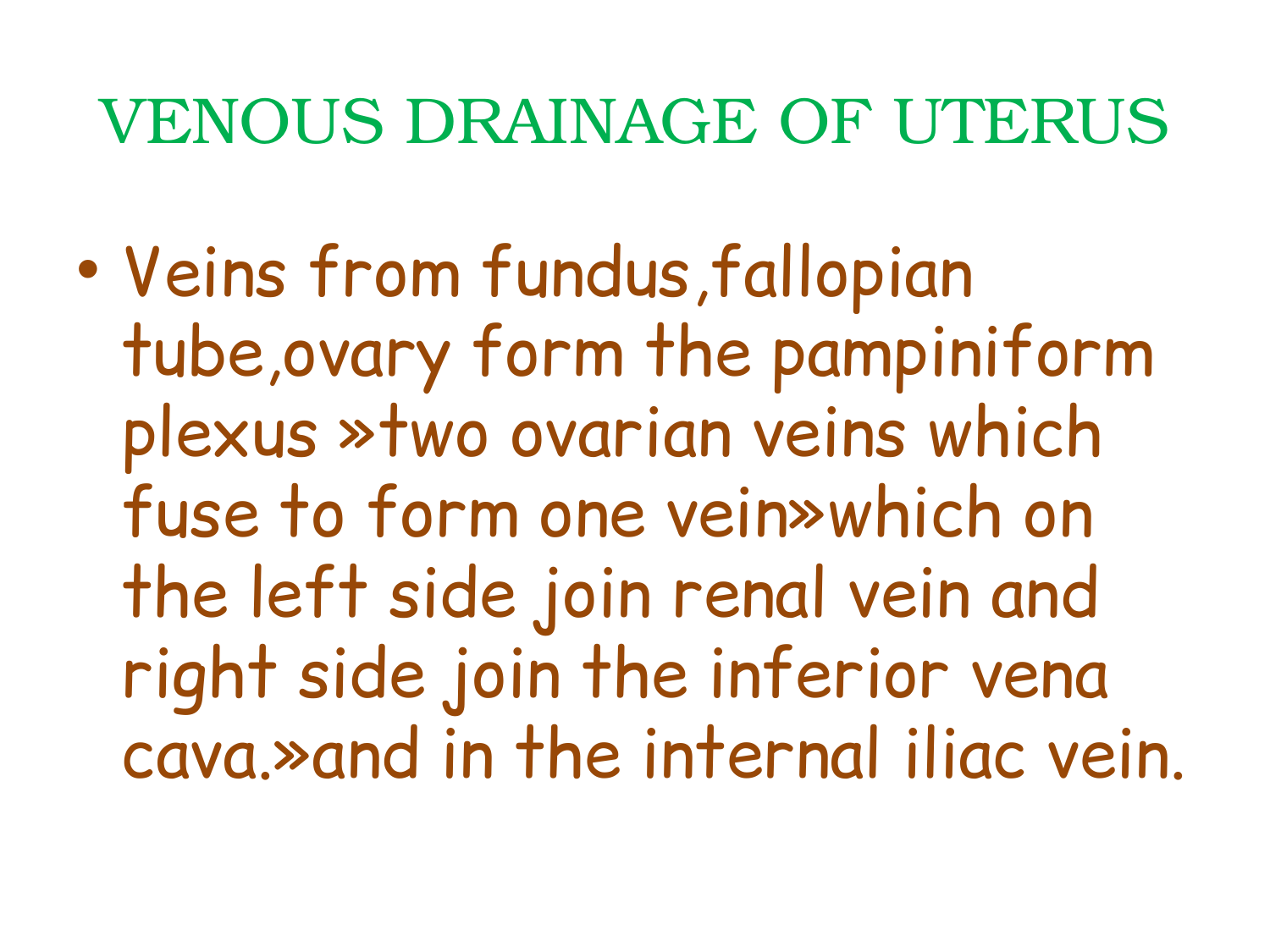

# VENOUS DRAINAGE OF UTERUS
Veins from fundus,fallopian tube,ovary form the pampiniform plexus »two ovarian veins which fuse to form one vein»which on the left side join renal vein and right side join the inferior vena cava.»and in the internal iliac vein.